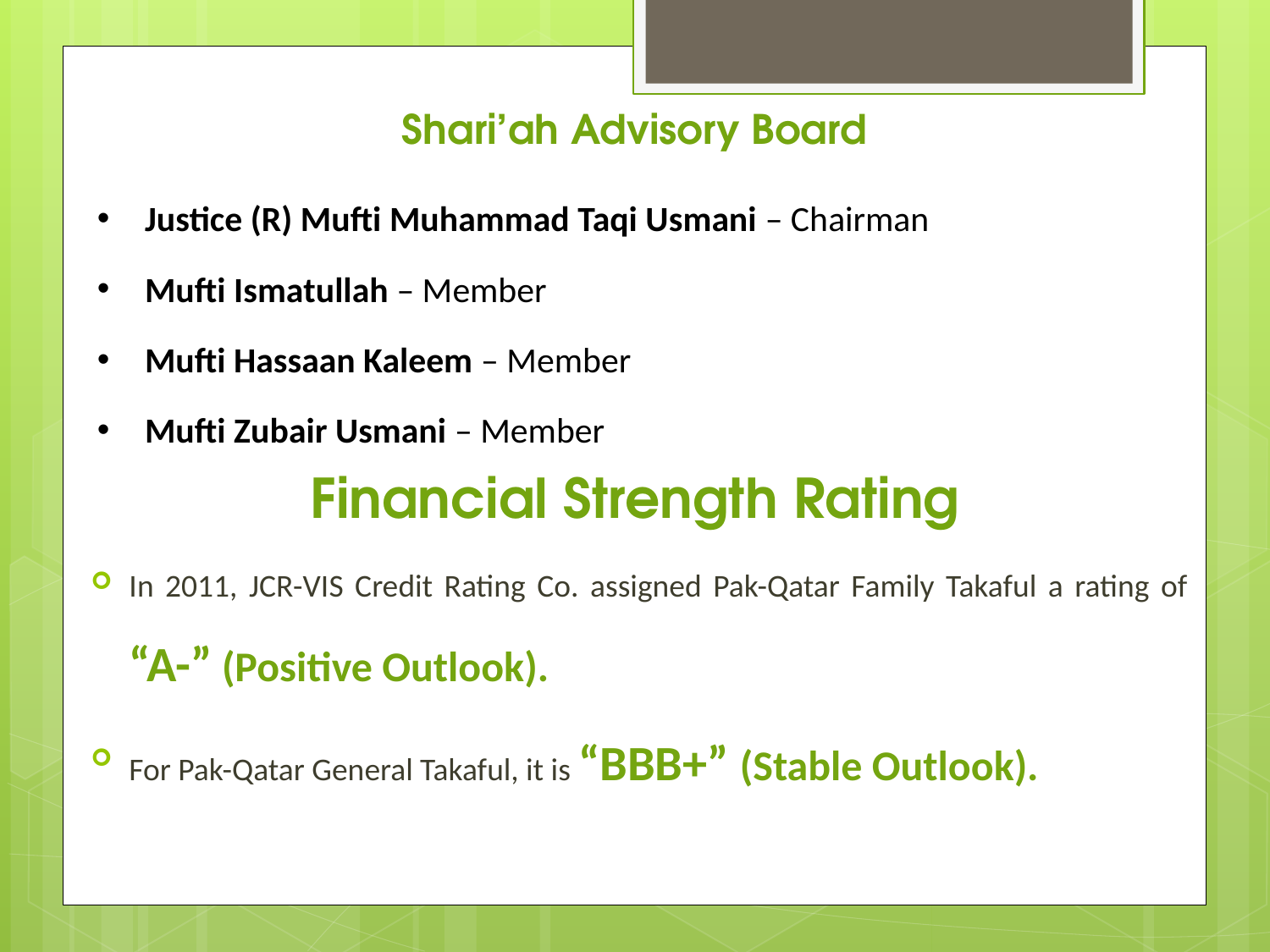

Shari’ah Advisory Board
Justice (R) Mufti Muhammad Taqi Usmani – Chairman
Mufti Ismatullah – Member
Mufti Hassaan Kaleem – Member
Mufti Zubair Usmani – Member

# Financial Strength Rating
In 2011, JCR-VIS Credit Rating Co. assigned Pak-Qatar Family Takaful a rating of “A-” (Positive Outlook).
For Pak-Qatar General Takaful, it is “BBB+” (Stable Outlook).